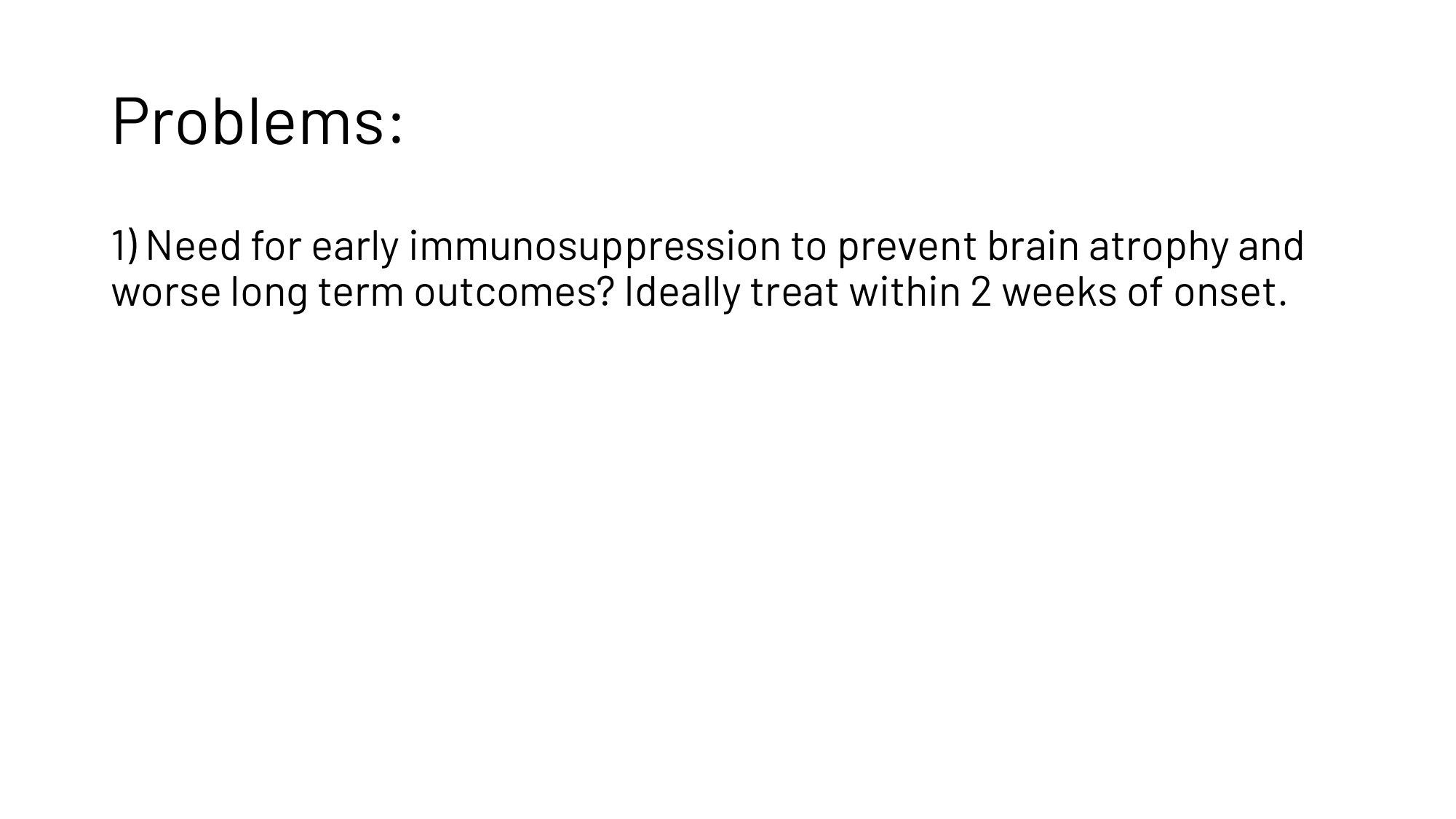

# Problems:
1) Need for early immunosuppression to prevent brain atrophy and worse long term outcomes? Ideally treat within 2 weeks of onset.